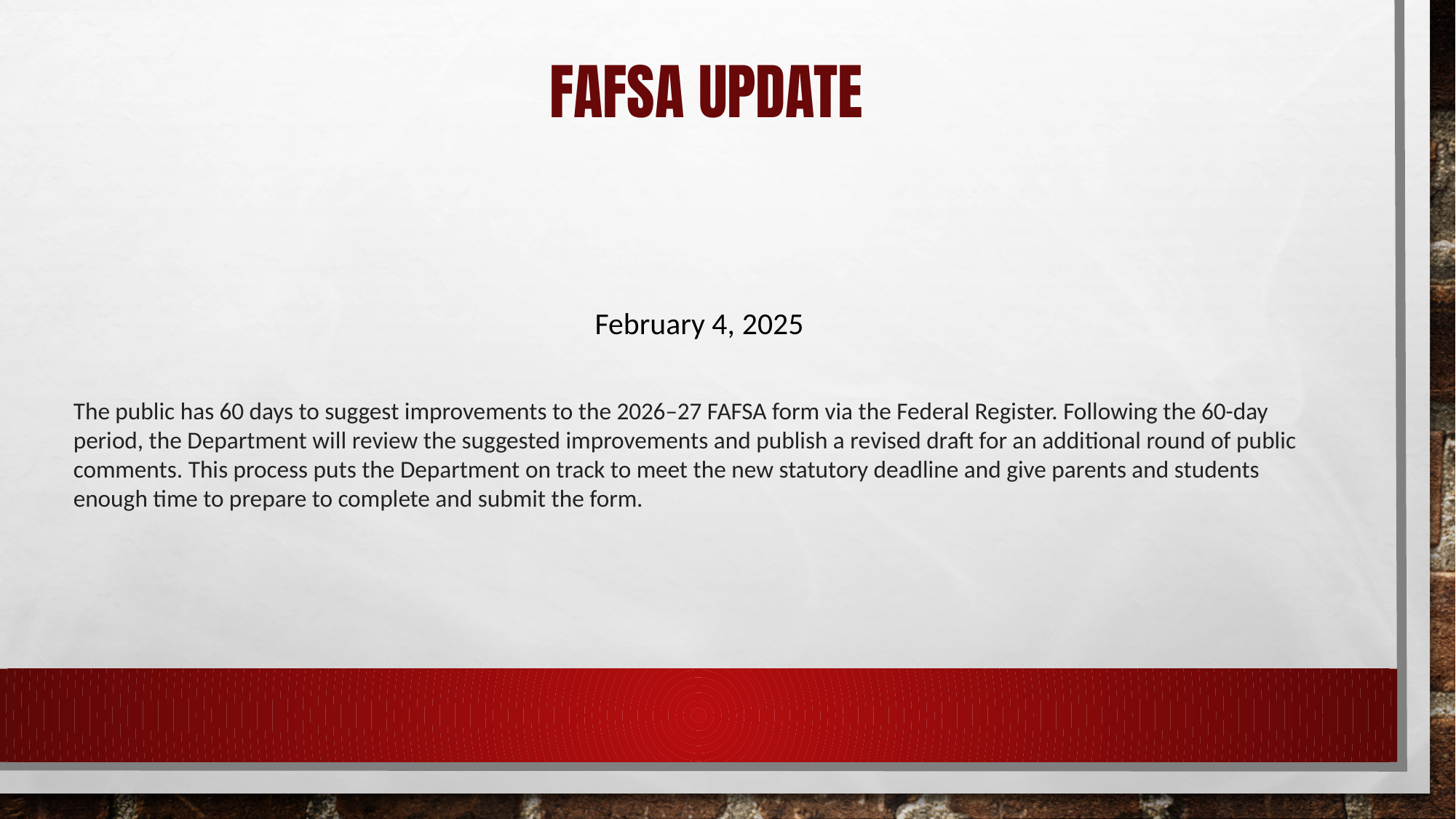

# FAFSA UPDATE
February 4, 2025

The public has 60 days to suggest improvements to the 2026–27 FAFSA form via the Federal Register. Following the 60-day period, the Department will review the suggested improvements and publish a revised draft for an additional round of public comments. This process puts the Department on track to meet the new statutory deadline and give parents and students enough time to prepare to complete and submit the form.